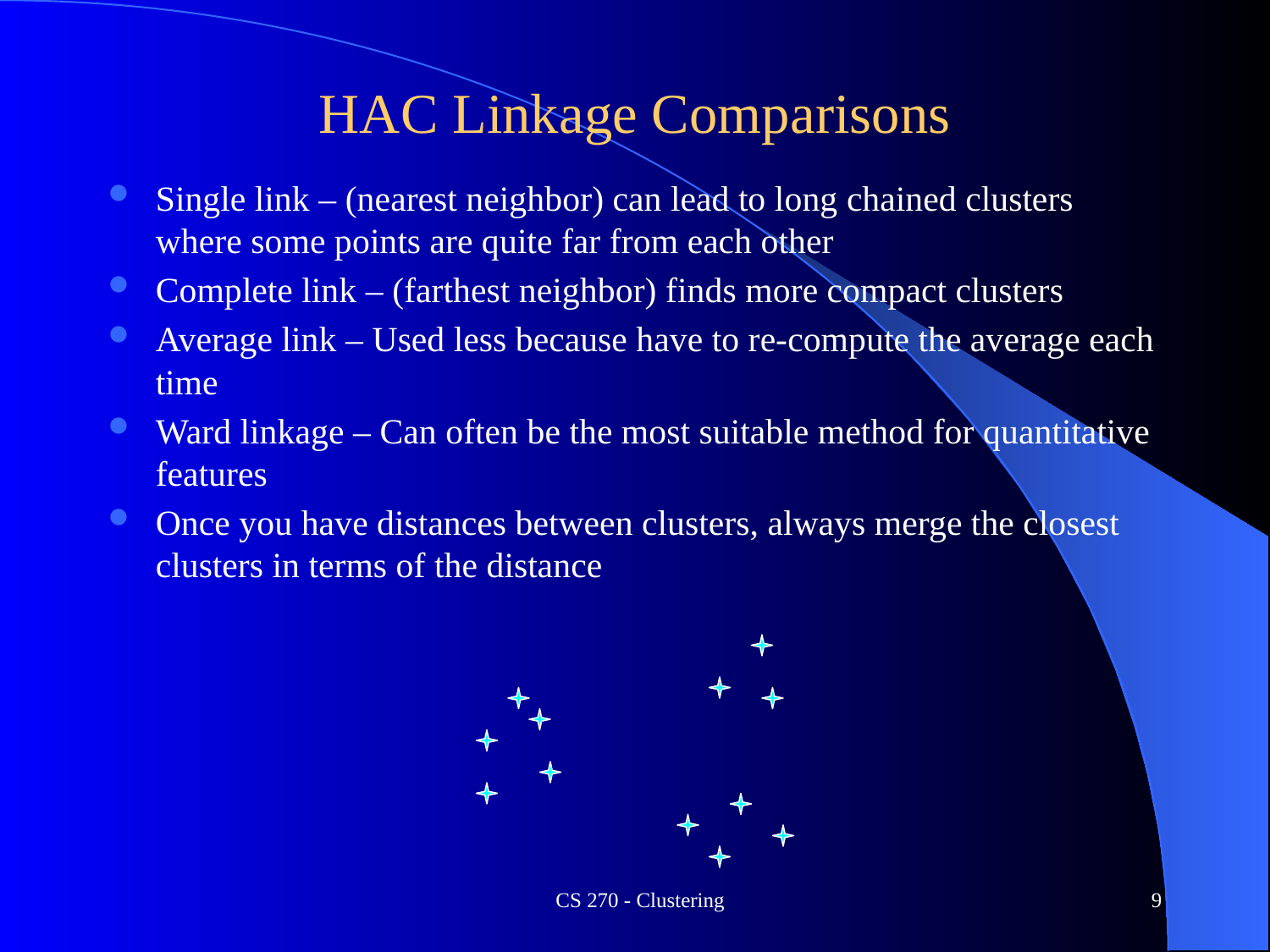

# HAC Linkage Comparisons
Single link – (nearest neighbor) can lead to long chained clusters where some points are quite far from each other
Complete link – (farthest neighbor) finds more compact clusters
Average link – Used less because have to re-compute the average each time
Ward linkage – Can often be the most suitable method for quantitative features
Once you have distances between clusters, always merge the closest clusters in terms of the distance

CS 270 - Clustering
9